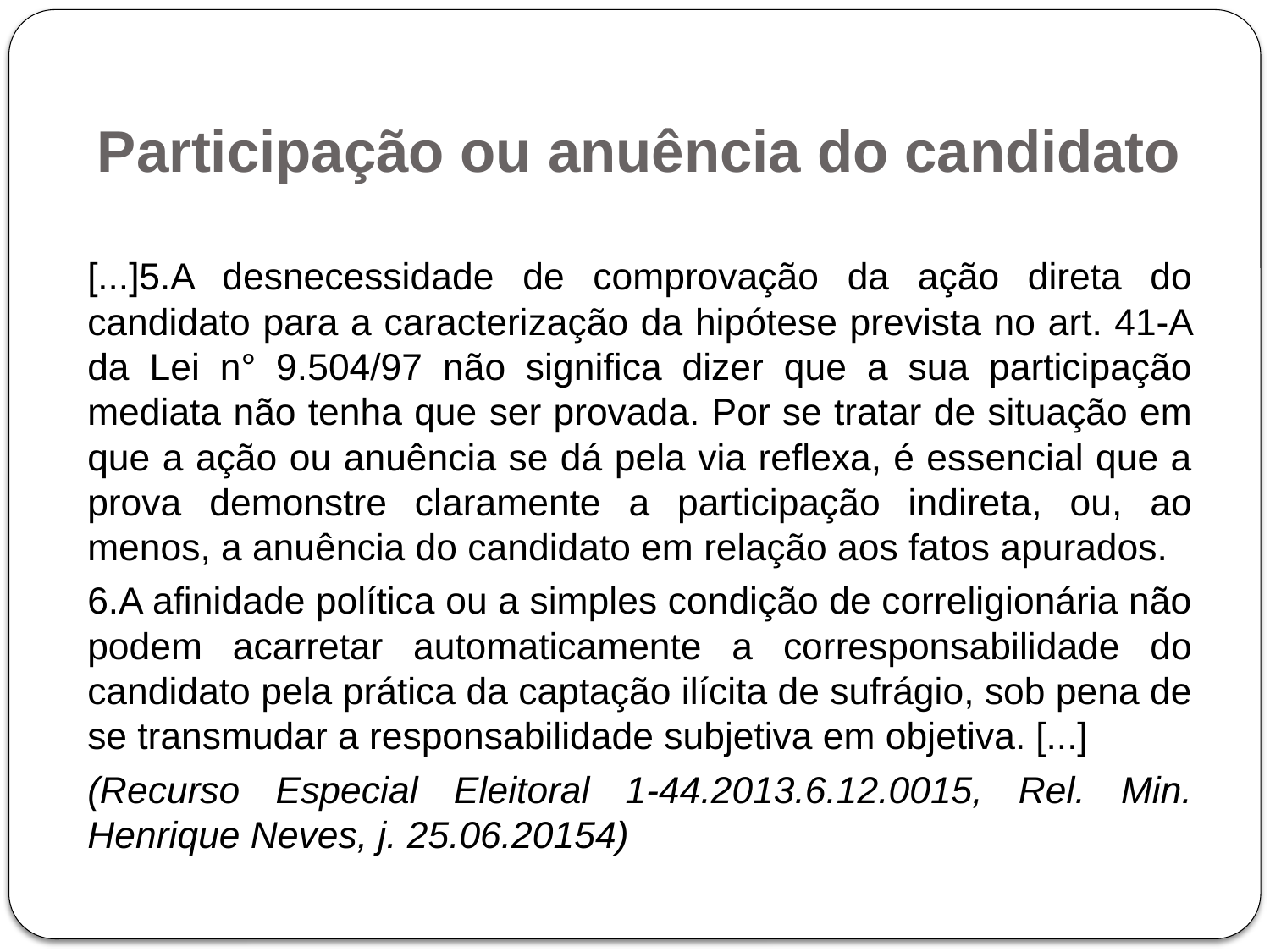

# Participação ou anuência do candidato
[...]5.A desnecessidade de comprovação da ação direta do candidato para a caracterização da hipótese prevista no art. 41-A da Lei n° 9.504/97 não significa dizer que a sua participação mediata não tenha que ser provada. Por se tratar de situação em que a ação ou anuência se dá pela via reflexa, é essencial que a prova demonstre claramente a participação indireta, ou, ao menos, a anuência do candidato em relação aos fatos apurados.
6.A afinidade política ou a simples condição de correligionária não podem acarretar automaticamente a corresponsabilidade do candidato pela prática da captação ilícita de sufrágio, sob pena de se transmudar a responsabilidade subjetiva em objetiva. [...]
(Recurso Especial Eleitoral 1-44.2013.6.12.0015, Rel. Min. Henrique Neves, j. 25.06.20154)